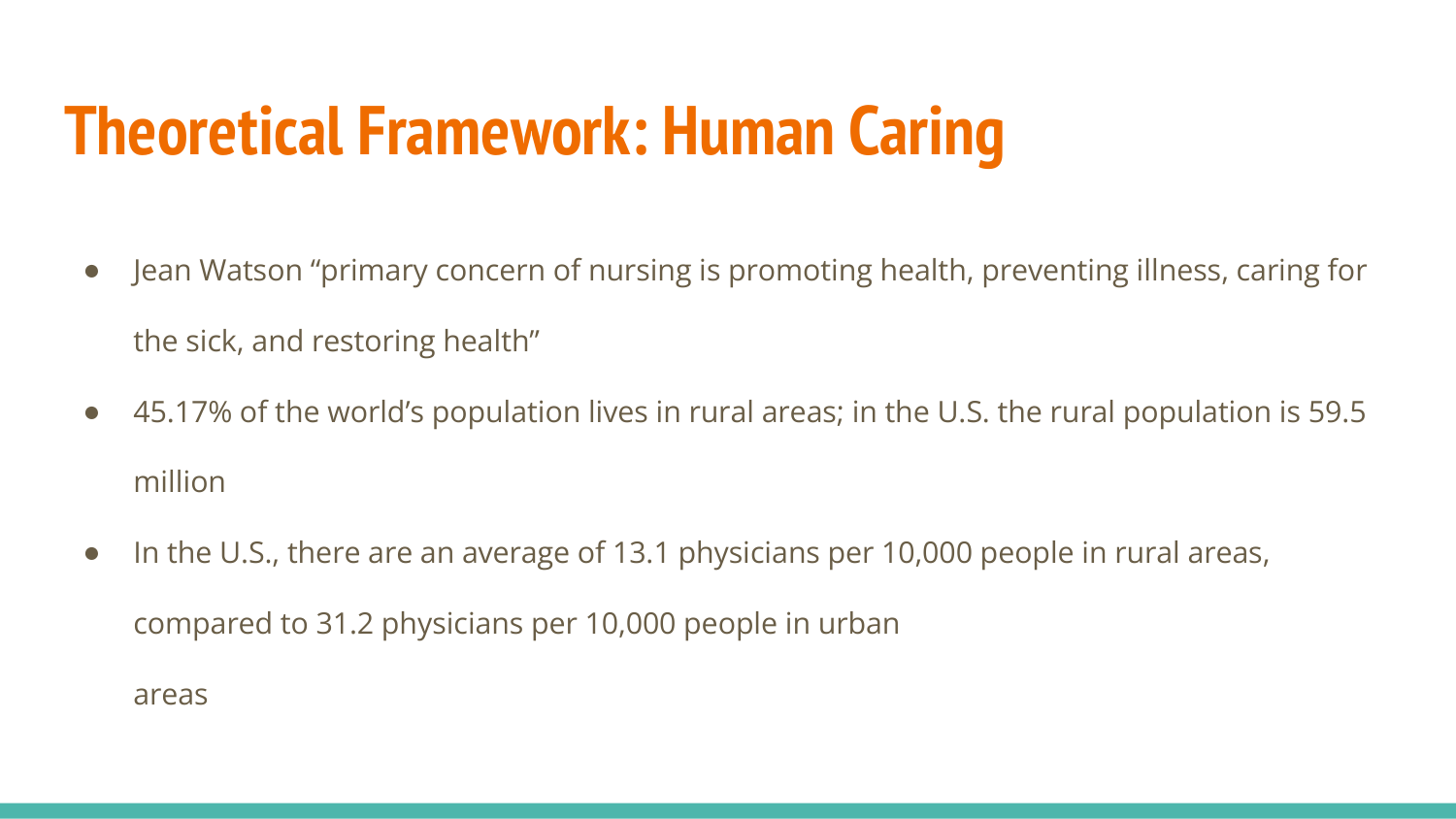

# Theoretical Framework: Human Caring
Jean Watson “primary concern of nursing is promoting health, preventing illness, caring for the sick, and restoring health”
45.17% of the world’s population lives in rural areas; in the U.S. the rural population is 59.5 million
In the U.S., there are an average of 13.1 physicians per 10,000 people in rural areas, compared to 31.2 physicians per 10,000 people in urban
areas